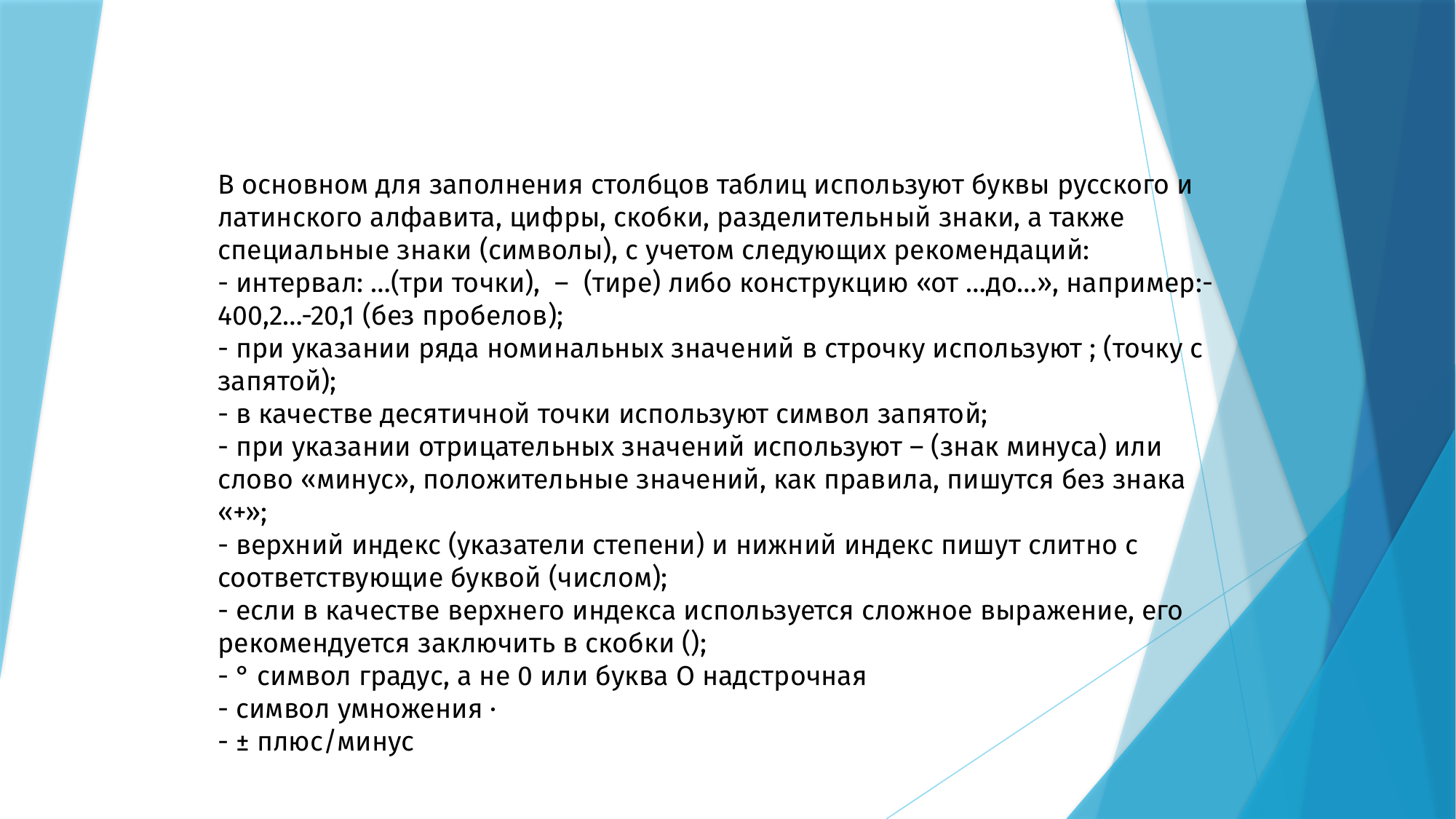

В основном для заполнения столбцов таблиц используют буквы русского и латинского алфавита, цифры, скобки, разделительный знаки, а также специальные знаки (символы), с учетом следующих рекомендаций:
- интервал: …(три точки),  –  (тире) либо конструкцию «от …до…», например:-400,2…-20,1 (без пробелов);
- при указании ряда номинальных значений в строчку используют ; (точку с запятой);
- в качестве десятичной точки используют символ запятой;
- при указании отрицательных значений используют – (знак минуса) или слово «минус», положительные значений, как правила, пишутся без знака «+»;
- верхний индекс (указатели степени) и нижний индекс пишут слитно с соответствующие буквой (числом);
- если в качестве верхнего индекса используется сложное выражение, его рекомендуется заключить в скобки ();
- ° символ градус, а не 0 или буква О надстрочная
- символ умножения ·
- ± плюс/минус